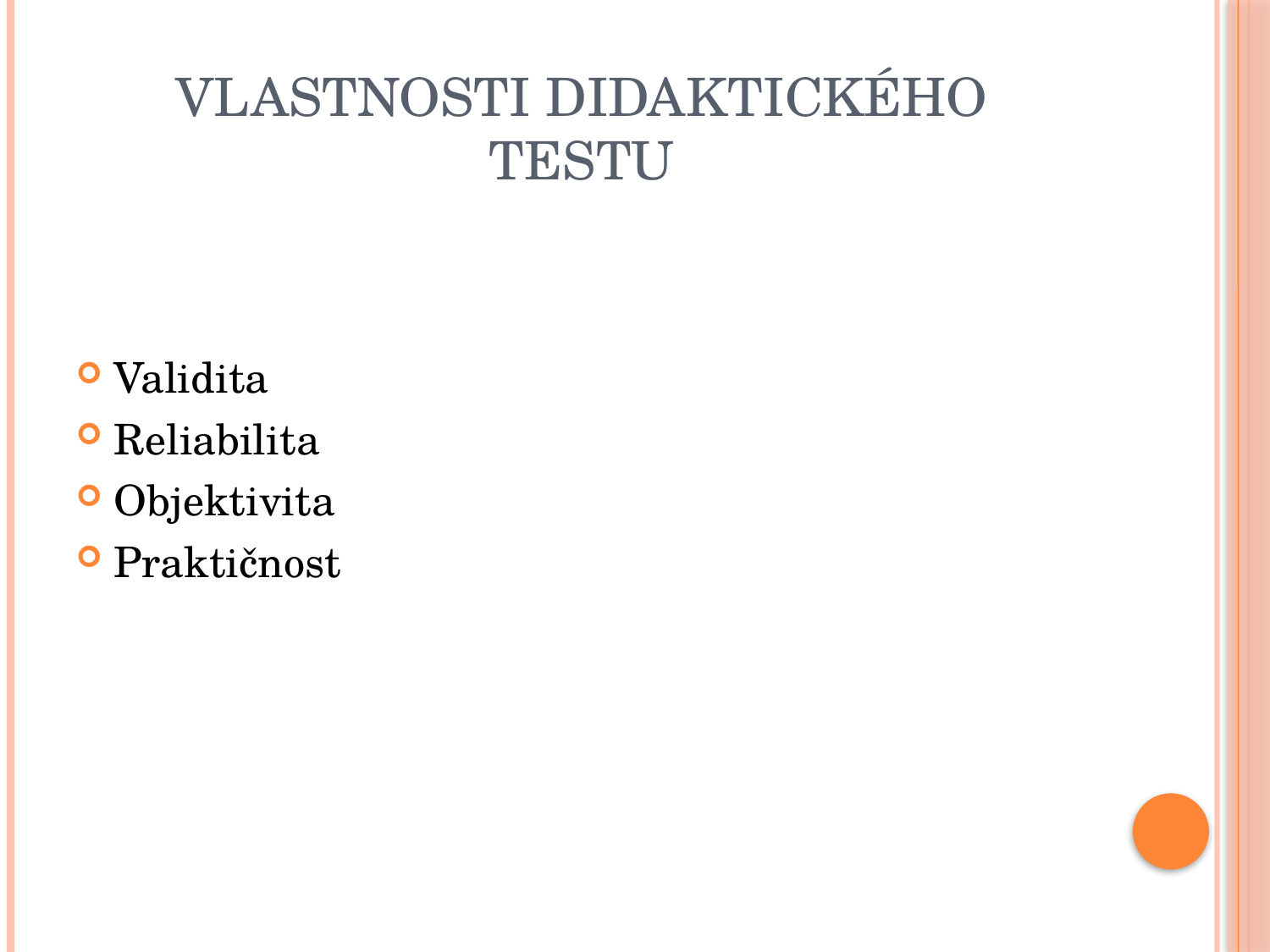

# Vlastnosti didaktického testu

Validita
Reliabilita
Objektivita
Praktičnost